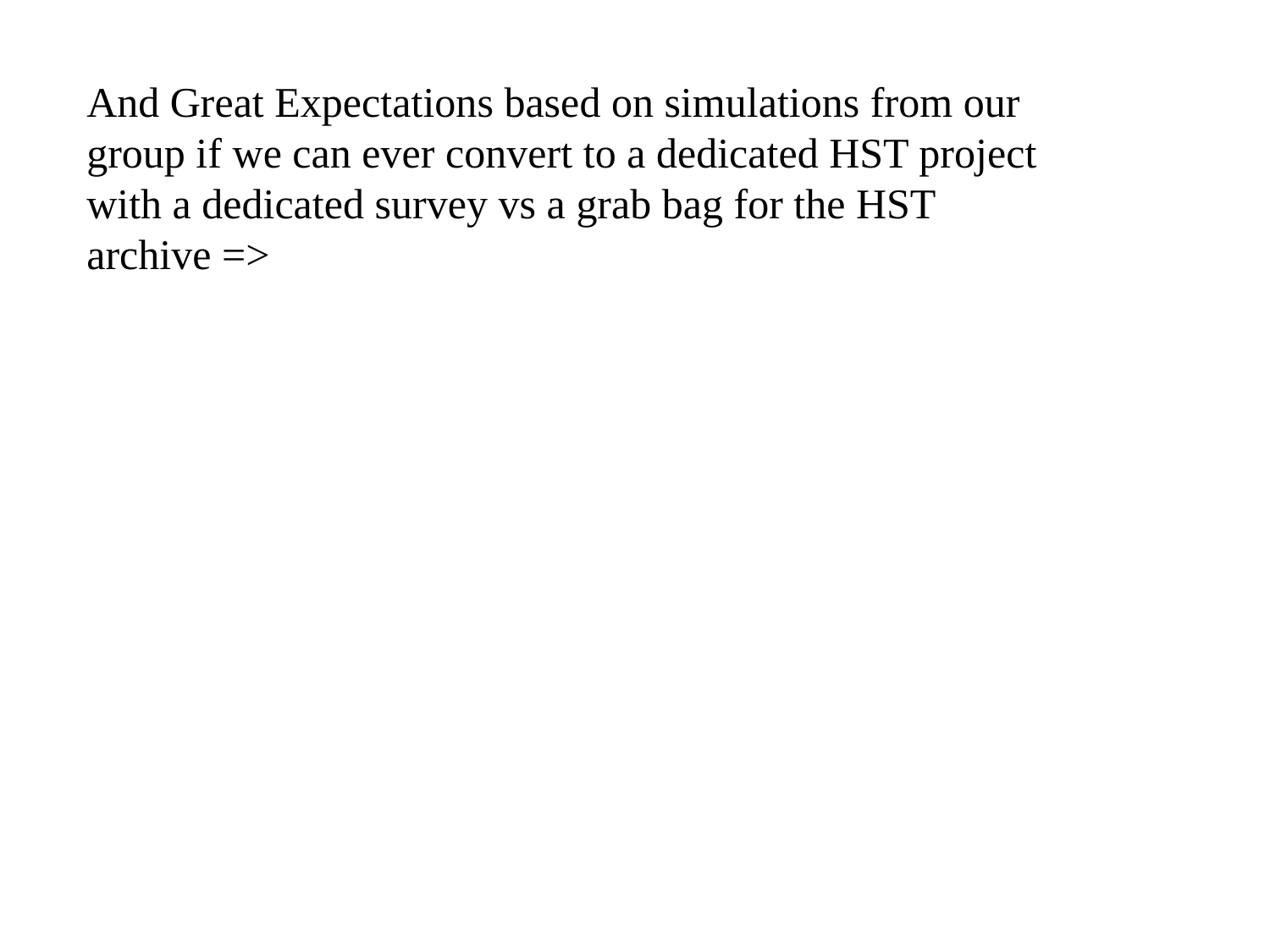

And Great Expectations based on simulations from our group if we can ever convert to a dedicated HST project with a dedicated survey vs a grab bag for the HST archive =>